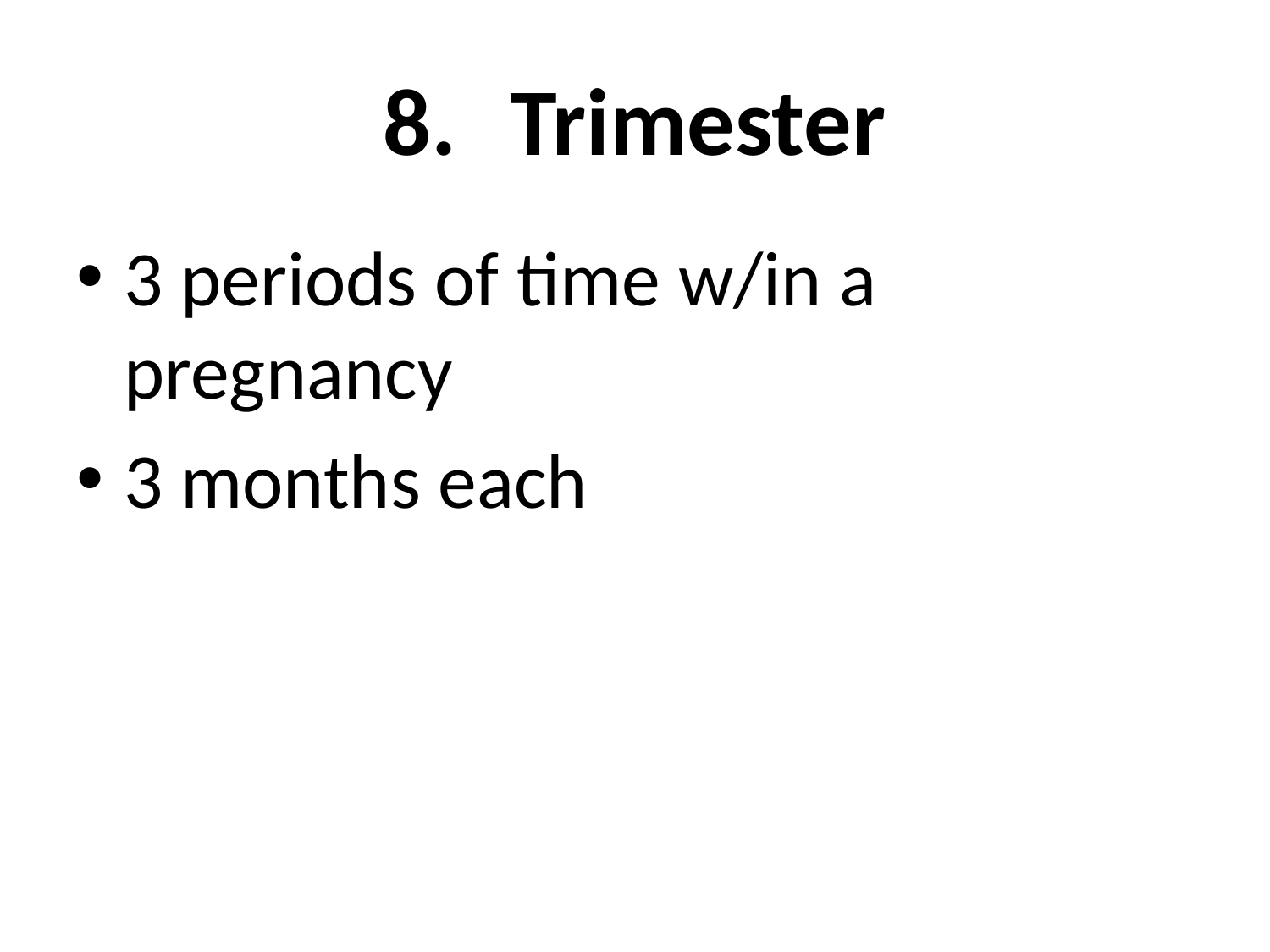

# 8.	Trimester
3 periods of time w/in a pregnancy
3 months each